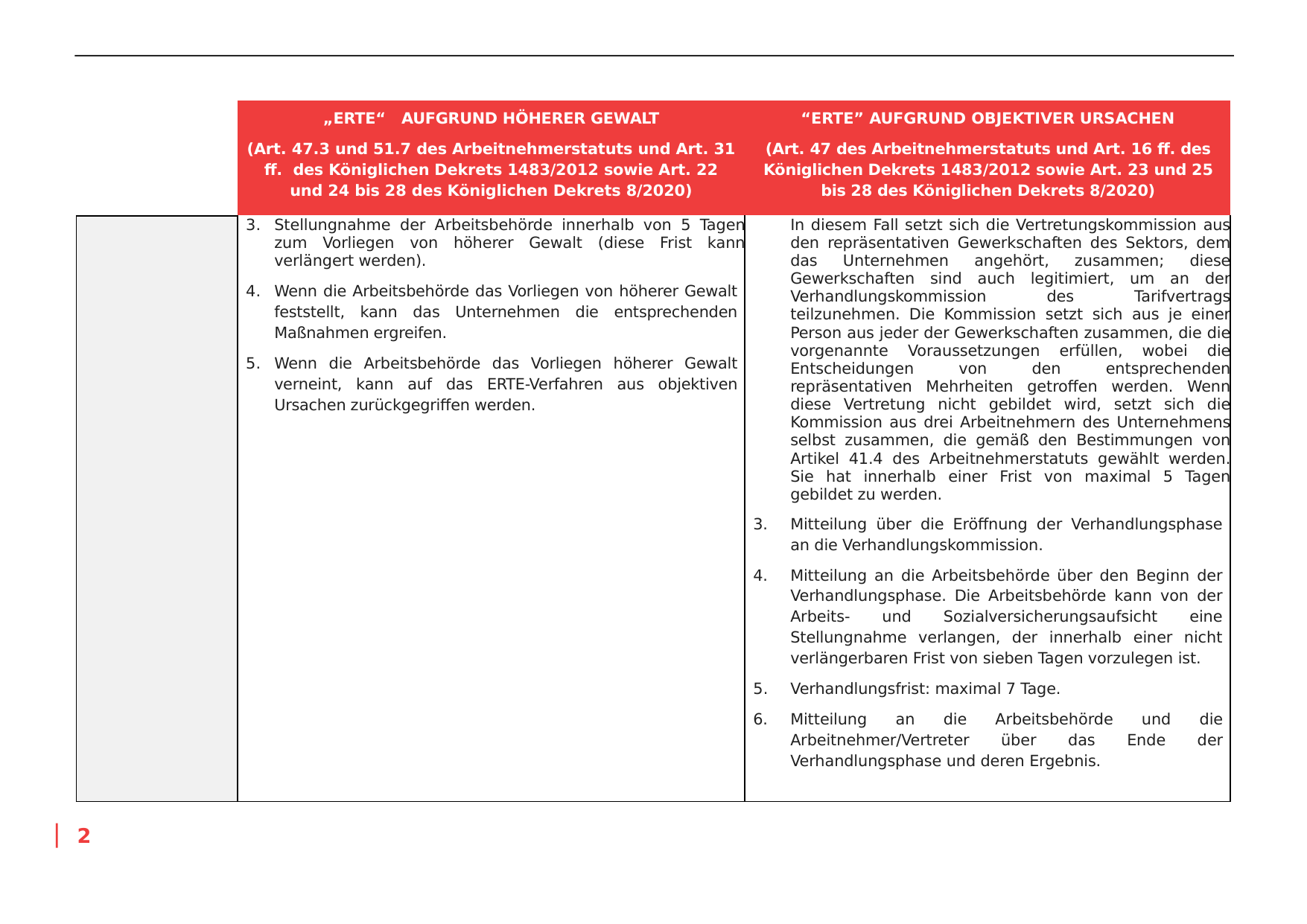

|  | „ERTE“ AUFGRUND HÖHERER GEWALT (Art. 47.3 und 51.7 des Arbeitnehmerstatuts und Art. 31 ff. des Königlichen Dekrets 1483/2012 sowie Art. 22 und 24 bis 28 des Königlichen Dekrets 8/2020) | “ERTE” AUFGRUND OBJEKTIVER URSACHEN (Art. 47 des Arbeitnehmerstatuts und Art. 16 ff. des Königlichen Dekrets 1483/2012 sowie Art. 23 und 25 bis 28 des Königlichen Dekrets 8/2020) |
| --- | --- | --- |
|  | Stellungnahme der Arbeitsbehörde innerhalb von 5 Tagen zum Vorliegen von höherer Gewalt (diese Frist kann verlängert werden). Wenn die Arbeitsbehörde das Vorliegen von höherer Gewalt feststellt, kann das Unternehmen die entsprechenden Maßnahmen ergreifen. Wenn die Arbeitsbehörde das Vorliegen höherer Gewalt verneint, kann auf das ERTE-Verfahren aus objektiven Ursachen zurückgegriffen werden. | In diesem Fall setzt sich die Vertretungskommission aus den repräsentativen Gewerkschaften des Sektors, dem das Unternehmen angehört, zusammen; diese Gewerkschaften sind auch legitimiert, um an der Verhandlungskommission des Tarifvertrags teilzunehmen. Die Kommission setzt sich aus je einer Person aus jeder der Gewerkschaften zusammen, die die vorgenannte Voraussetzungen erfüllen, wobei die Entscheidungen von den entsprechenden repräsentativen Mehrheiten getroffen werden. Wenn diese Vertretung nicht gebildet wird, setzt sich die Kommission aus drei Arbeitnehmern des Unternehmens selbst zusammen, die gemäß den Bestimmungen von Artikel 41.4 des Arbeitnehmerstatuts gewählt werden. Sie hat innerhalb einer Frist von maximal 5 Tagen gebildet zu werden. Mitteilung über die Eröffnung der Verhandlungsphase an die Verhandlungskommission. Mitteilung an die Arbeitsbehörde über den Beginn der Verhandlungsphase. Die Arbeitsbehörde kann von der Arbeits- und Sozialversicherungsaufsicht eine Stellungnahme verlangen, der innerhalb einer nicht verlängerbaren Frist von sieben Tagen vorzulegen ist. Verhandlungsfrist: maximal 7 Tage. Mitteilung an die Arbeitsbehörde und die Arbeitnehmer/Vertreter über das Ende der Verhandlungsphase und deren Ergebnis. |
2